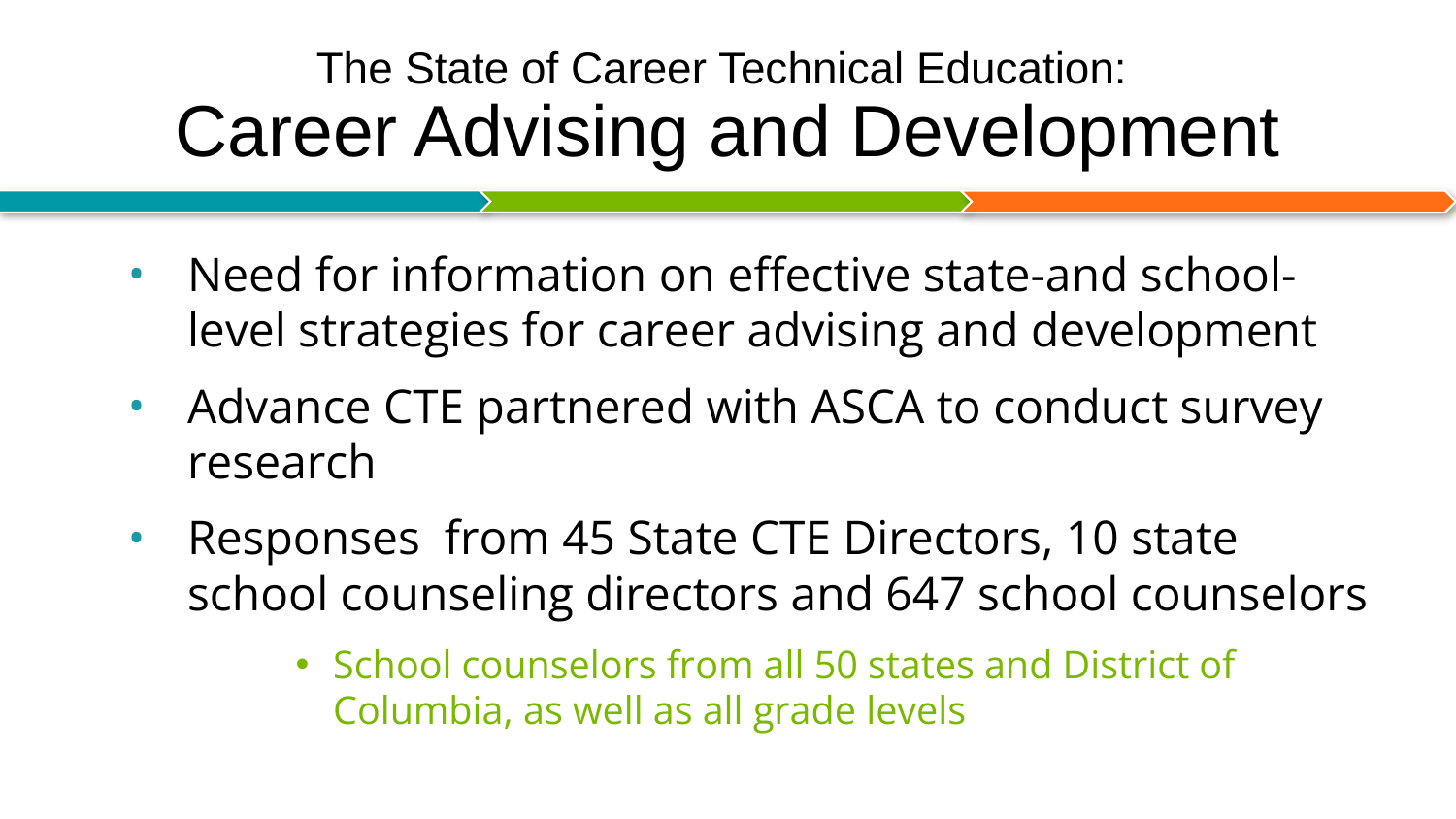

# The State of Career Technical Education: Career Advising and Development
Need for information on effective state-and school-level strategies for career advising and development
Advance CTE partnered with ASCA to conduct survey research
Responses  from 45 State CTE Directors, 10 state school counseling directors and 647 school counselors
School counselors from all 50 states and District of Columbia, as well as all grade levels